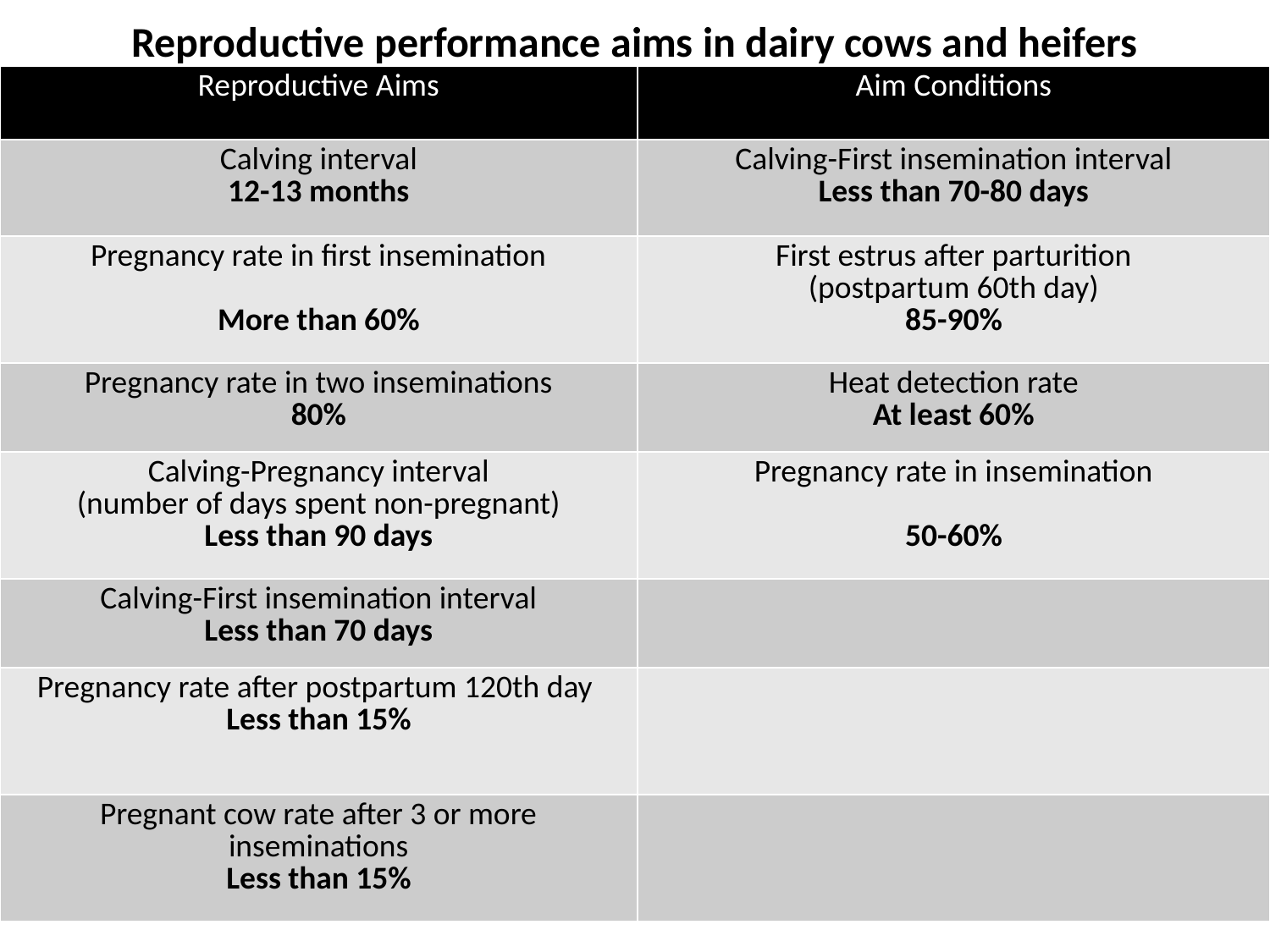

# Reproductive performance aims in dairy cows and heifers
| Reproductive Aims | Aim Conditions |
| --- | --- |
| Calving interval 12-13 months | Calving-First insemination interval Less than 70-80 days |
| Pregnancy rate in first insemination More than 60% | First estrus after parturition (postpartum 60th day) 85-90% |
| Pregnancy rate in two inseminations 80% | Heat detection rate At least 60% |
| Calving-Pregnancy interval (number of days spent non-pregnant) Less than 90 days | Pregnancy rate in insemination 50-60% |
| Calving-First insemination interval Less than 70 days |  |
| Pregnancy rate after postpartum 120th day Less than 15% |  |
| Pregnant cow rate after 3 or more inseminations Less than 15% |  |
   Sütçü İnek ve Düvelerde Reprodüktif Performans Hedefleri